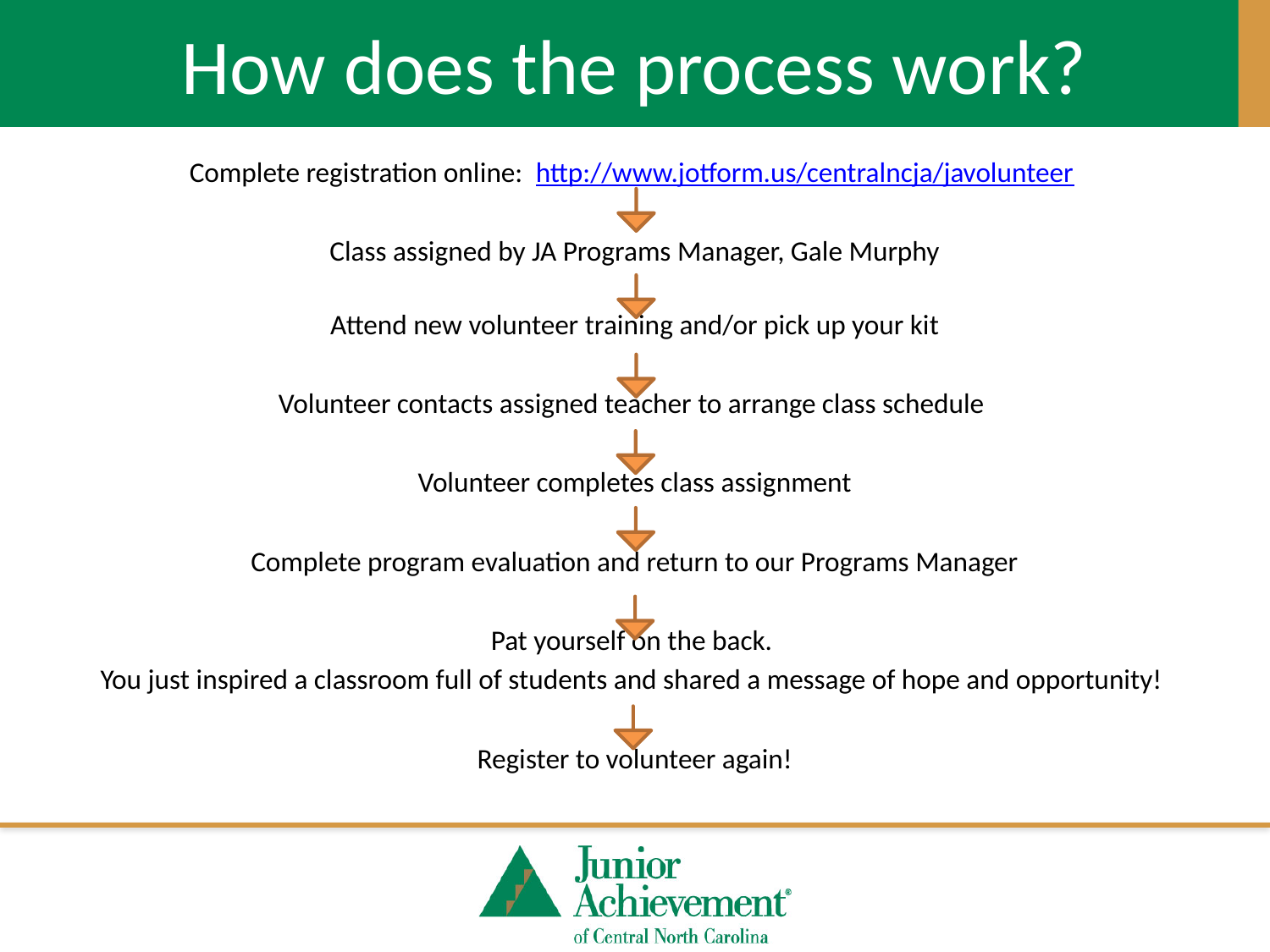

# How does the process work?
Complete registration online:  http://www.jotform.us/centralncja/javolunteer

Class assigned by JA Programs Manager, Gale Murphy
Attend new volunteer training and/or pick up your kit

Volunteer contacts assigned teacher to arrange class schedule

Volunteer completes class assignment

Complete program evaluation and return to our Programs Manager

Pat yourself on the back.
You just inspired a classroom full of students and shared a message of hope and opportunity!

Register to volunteer again!